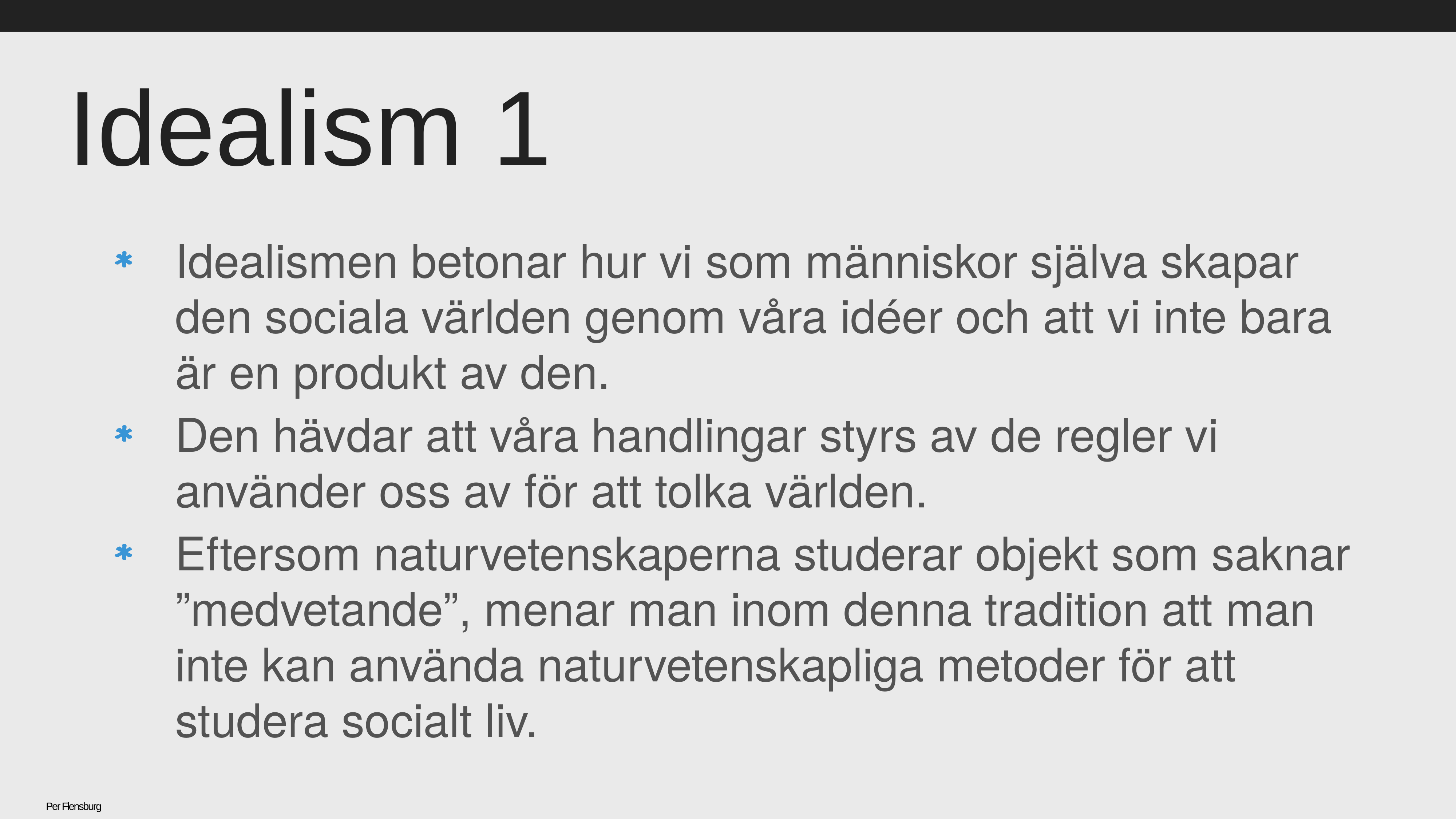

# Idealism 1
Idealismen betonar hur vi som människor själva skapar den sociala världen genom våra idéer och att vi inte bara är en produkt av den.
Den hävdar att våra handlingar styrs av de regler vi använder oss av för att tolka världen.
Eftersom naturvetenskaperna studerar objekt som saknar ”medvetande”, menar man inom denna tradition att man inte kan använda naturvetenskapliga metoder för att studera socialt liv.
56